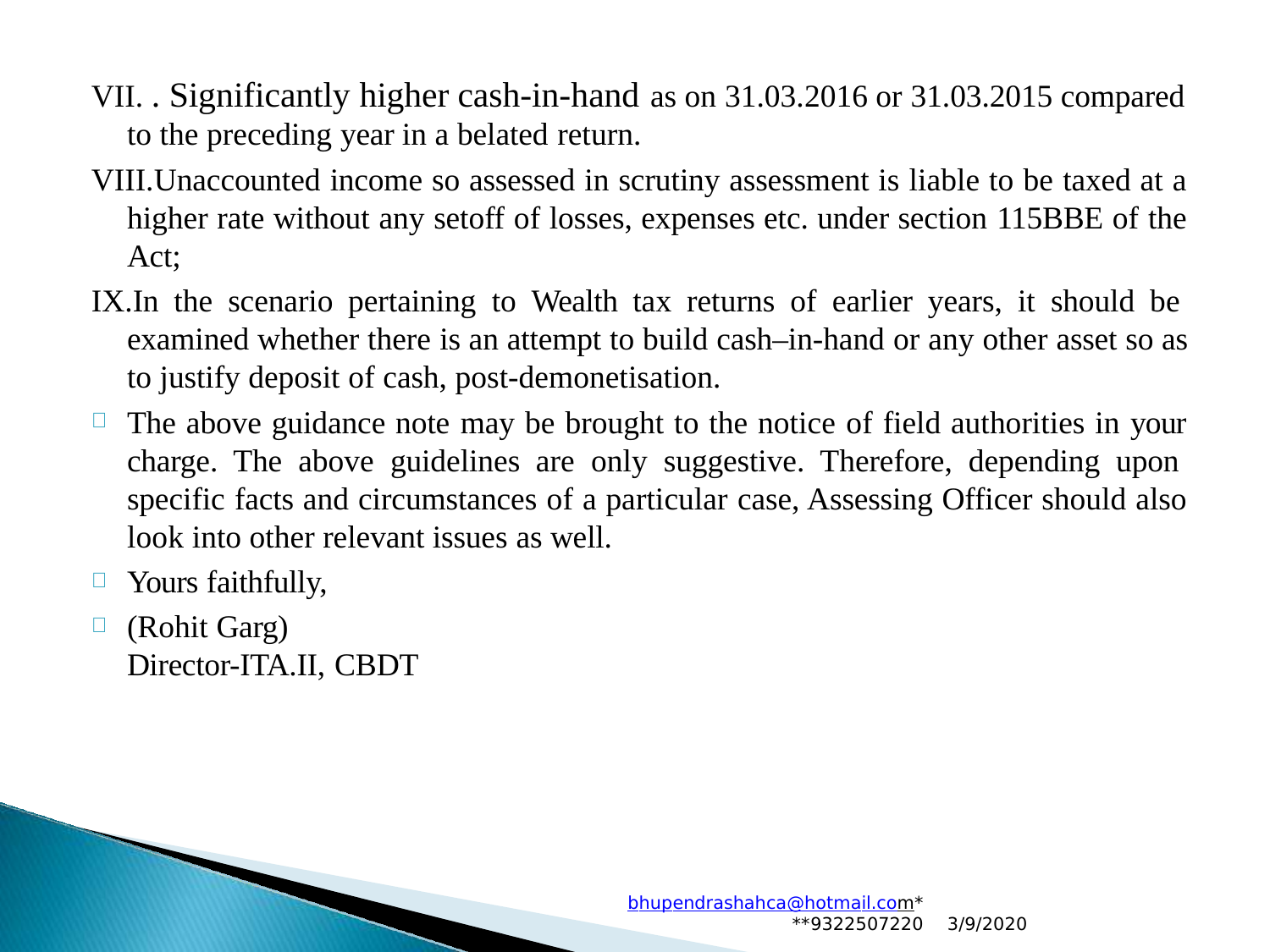

# VII. . Significantly higher cash-in-hand as on 31.03.2016 or 31.03.2015 compared
to the preceding year in a belated return.
Unaccounted income so assessed in scrutiny assessment is liable to be taxed at a  higher rate without any setoff of losses, expenses etc. under section 115BBE of the  Act;
In the scenario pertaining to Wealth tax returns of earlier years, it should be  examined whether there is an attempt to build cash–in-hand or any other asset so as  to justify deposit of cash, post-demonetisation.
The above guidance note may be brought to the notice of field authorities in your  charge. The above guidelines are only suggestive. Therefore, depending upon  specific facts and circumstances of a particular case, Assessing Officer should also  look into other relevant issues as well.
Yours faithfully,
(Rohit Garg)
Director-ITA.II, CBDT
bhupendrashahca@hotmail.com*
**9322507220
45
3/9/2020